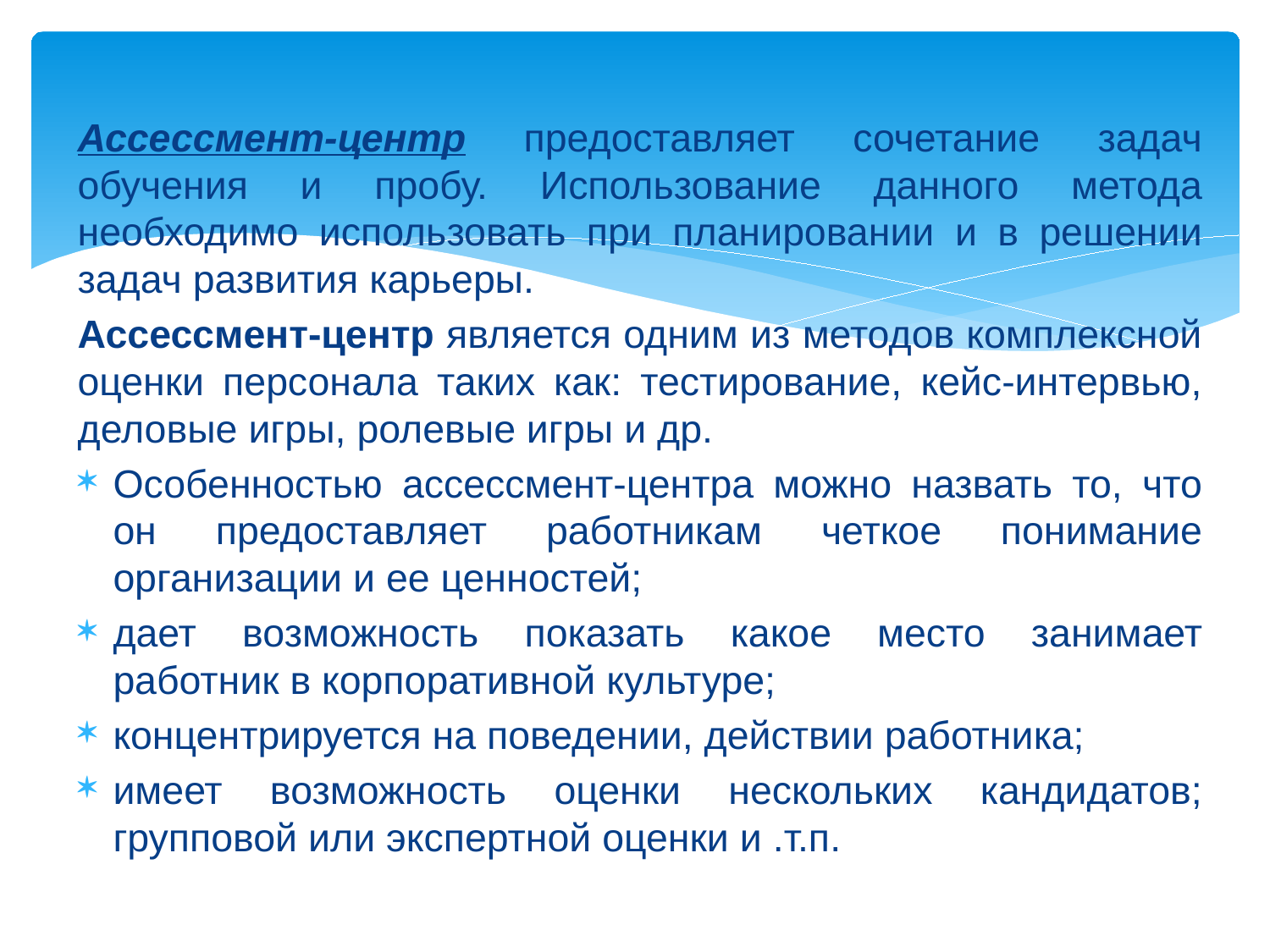

Ассессмент-центр предоставляет сочетание задач обучения и пробу. Использование данного метода необходимо использовать при планировании и в решении задач развития карьеры.
Ассессмент-центр является одним из методов комплексной оценки персонала таких как: тестирование, кейс-интервью, деловые игры, ролевые игры и др.
Особенностью ассессмент-центра можно назвать то, что он предоставляет работникам четкое понимание организации и ее ценностей;
дает возможность показать какое место занимает работник в корпоративной культуре;
концентрируется на поведении, действии работника;
имеет возможность оценки нескольких кандидатов; групповой или экспертной оценки и .т.п.